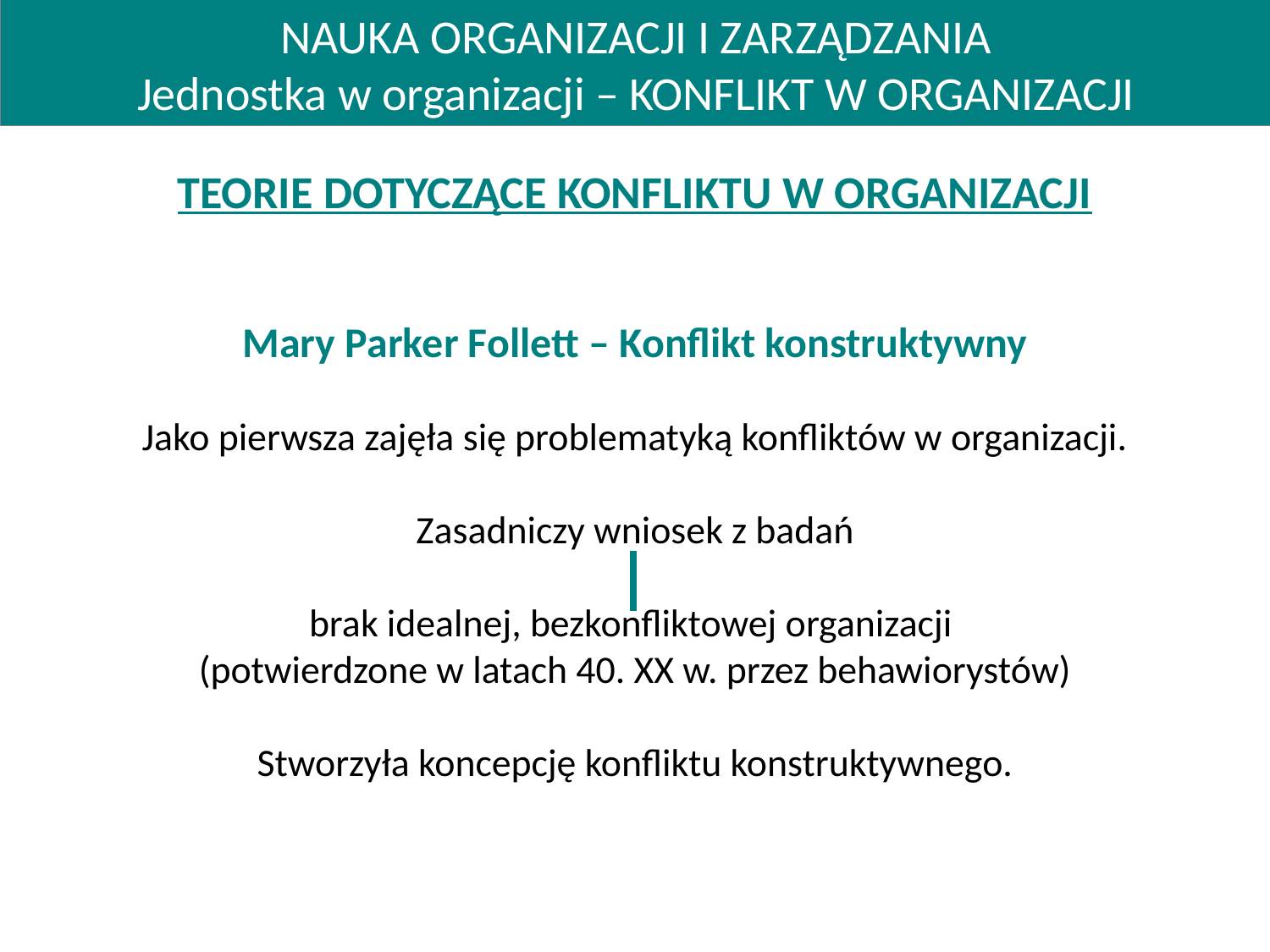

NAUKA ORGANIZACJI I ZARZĄDZANIA
Jednostka w organizacji – KONFLIKT W ORGANIZACJI
TEORIE DOTYCZĄCE KONFLIKTU W ORGANIZACJI

Mary Parker Follett – Konflikt konstruktywny

Jako pierwsza zajęła się problematyką konfliktów w organizacji.

Zasadniczy wniosek z badań

brak idealnej, bezkonfliktowej organizacji
(potwierdzone w latach 40. XX w. przez behawiorystów)

Stworzyła koncepcję konfliktu konstruktywnego.